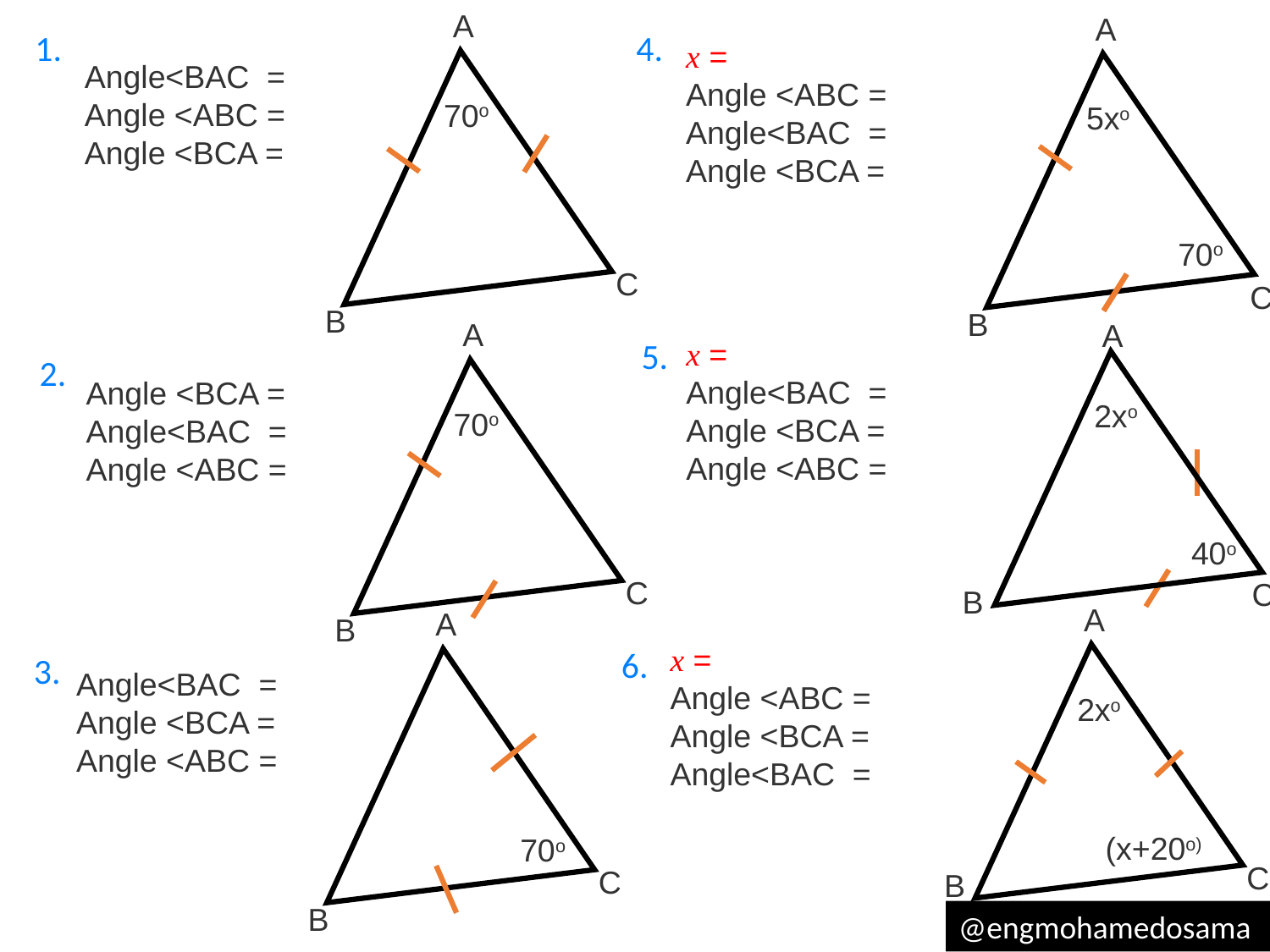

A

70o
C
B
A

5xo
70o
C
B
(x+20o)
4.
1.
x =
Angle <ABC =
Angle<BAC  =
Angle <BCA =
Angle<BAC  =
Angle <ABC =
Angle <BCA =
A

70o

C
B
A
C
B
A

C
B
5.
x =
Angle<BAC  =
Angle <BCA =
Angle <ABC =

2.

Angle <BCA =
Angle<BAC  =
Angle <ABC =

2xo
40o
A

70o
C
B
x =
Angle <ABC =
Angle <BCA =
Angle<BAC  =
6.
3.
Angle<BAC  =
Angle <BCA =
Angle <ABC =

2xo
@engmohamedosama